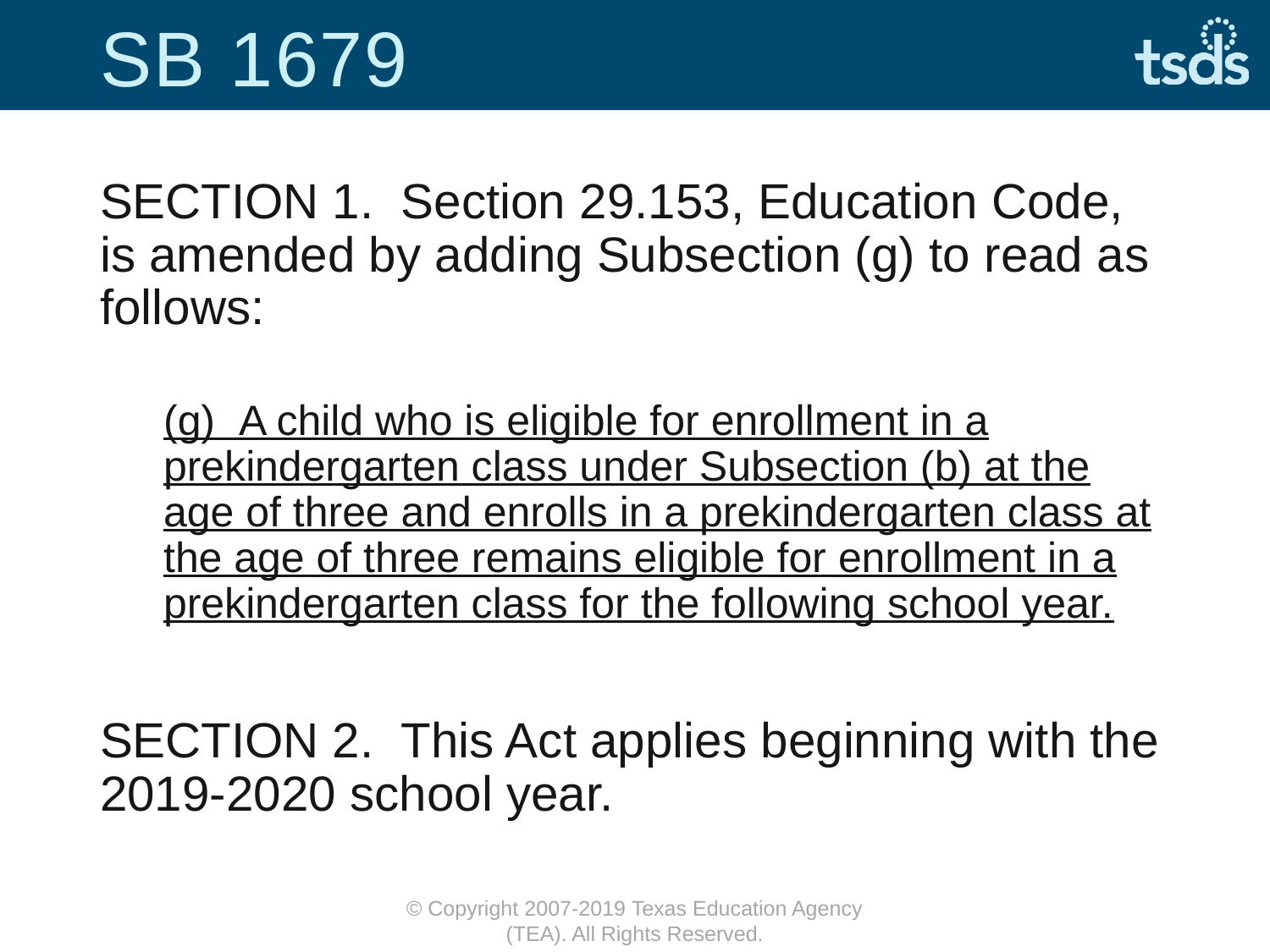

# SB 1679
SECTION 1.  Section 29.153, Education Code, is amended by adding Subsection (g) to read as follows:

(g)  A child who is eligible for enrollment in a prekindergarten class under Subsection (b) at the age of three and enrolls in a prekindergarten class at the age of three remains eligible for enrollment in a prekindergarten class for the following school year.

SECTION 2.  This Act applies beginning with the 2019-2020 school year.